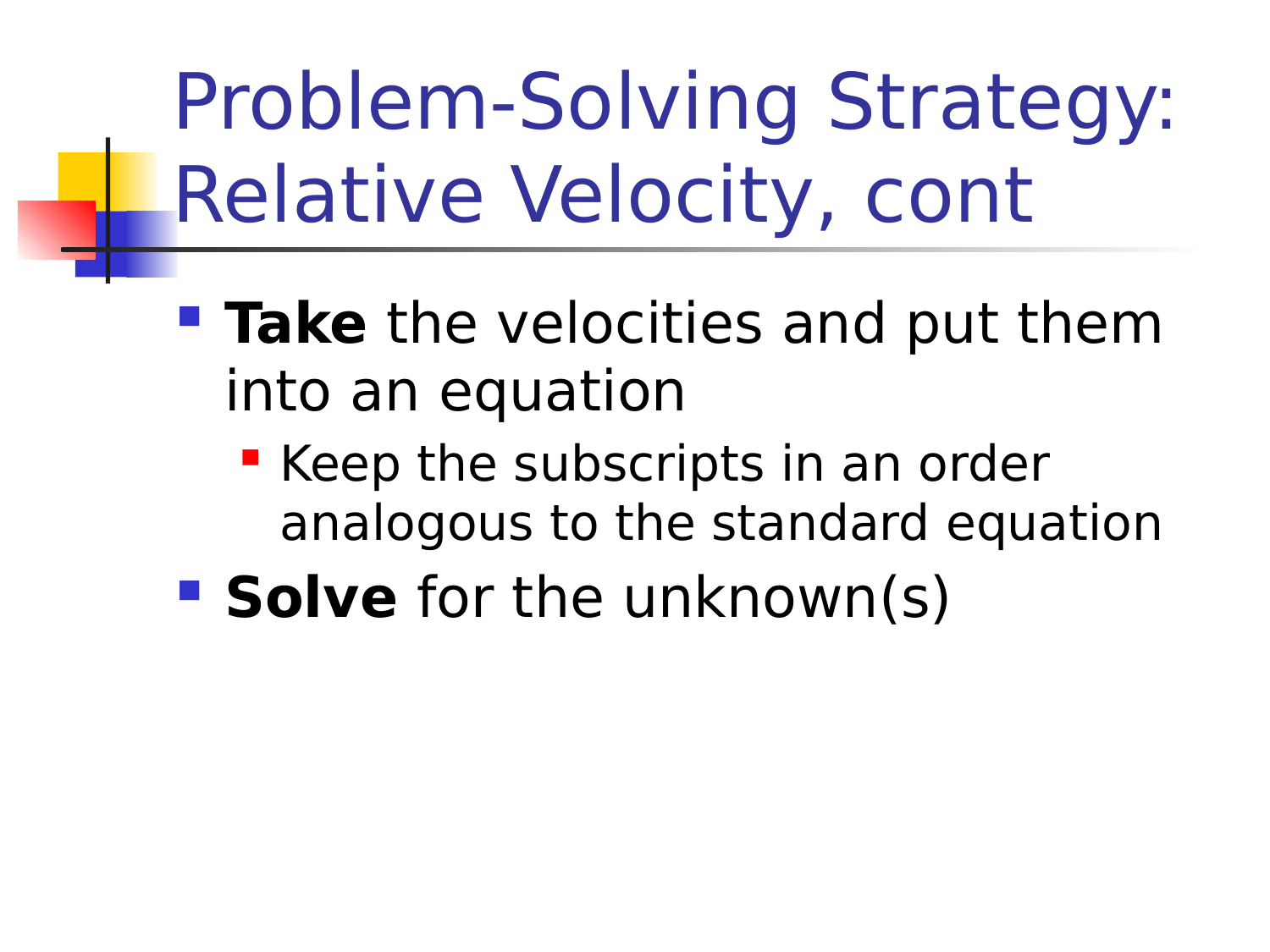

# Problem-Solving Strategy: Relative Velocity, cont
Take the velocities and put them into an equation
Keep the subscripts in an order analogous to the standard equation
Solve for the unknown(s)